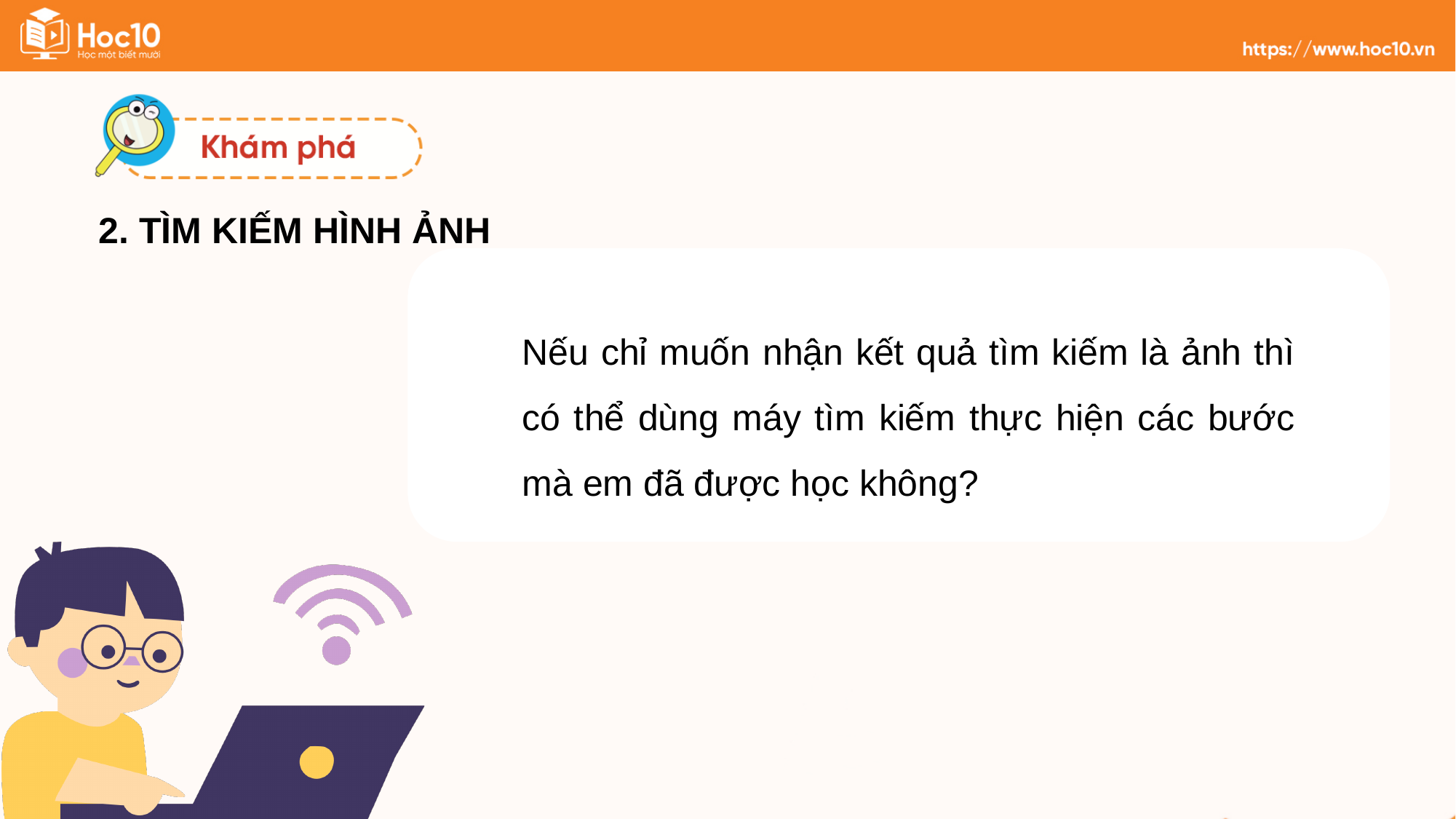

2. TÌM KIẾM HÌNH ẢNH

Nếu chỉ muốn nhận kết quả tìm kiếm là ảnh thì có thể dùng máy tìm kiếm thực hiện các bước mà em đã được học không?